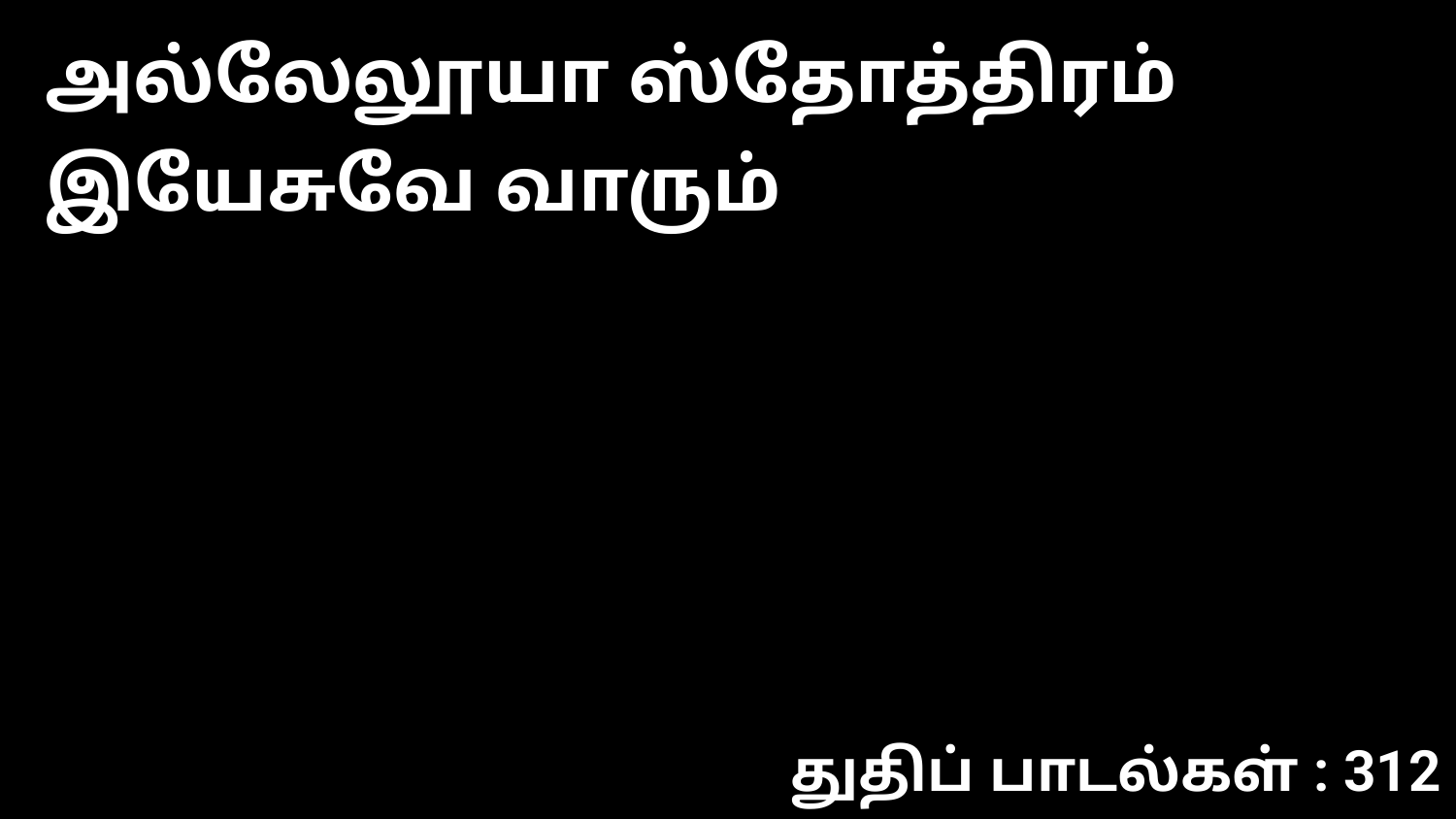

அல்லேலூயா ஸ்தோத்திரம் இயேசுவே வாரும்
துதிப் பாடல்கள் : 312